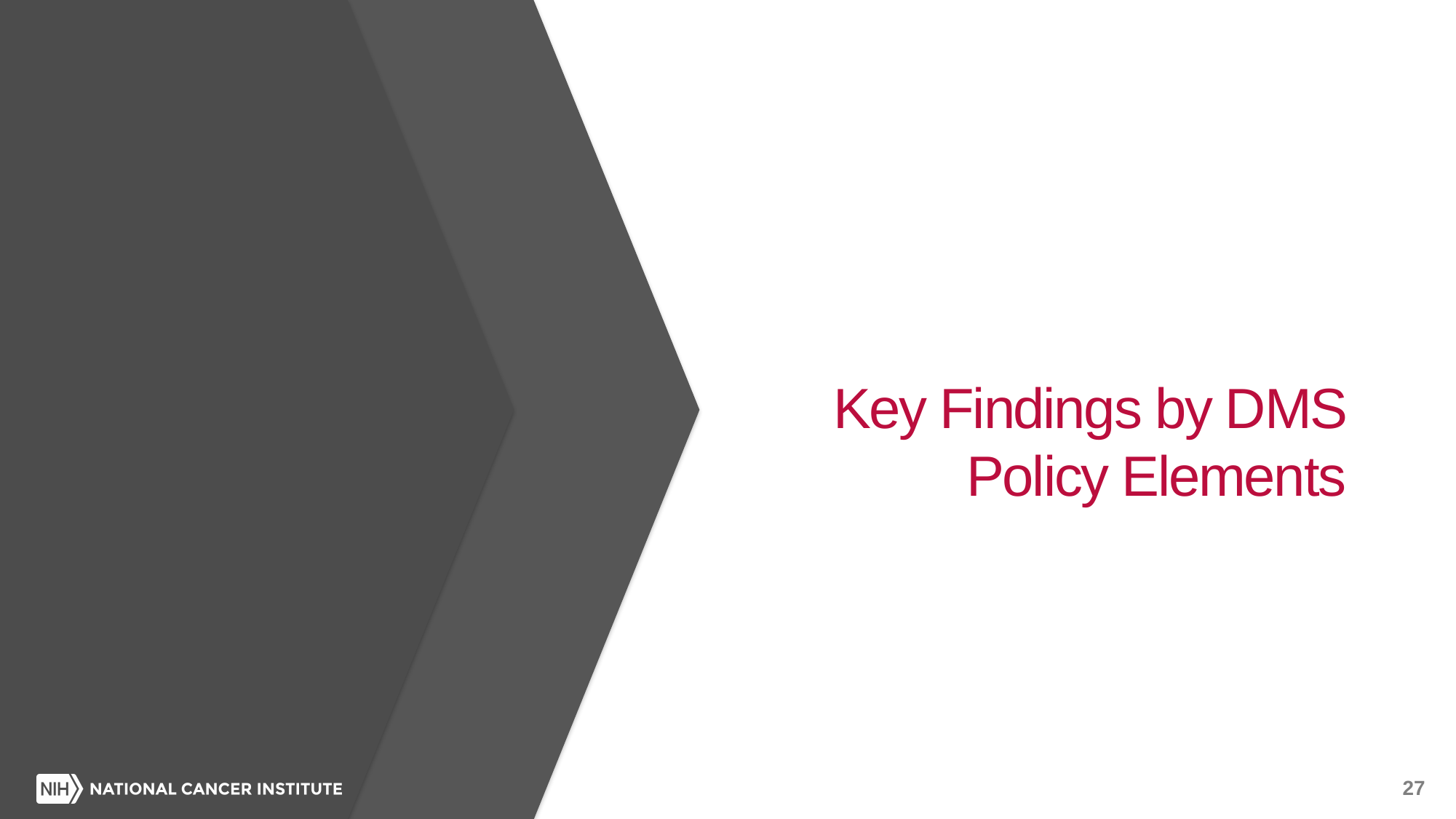

# Key Findings by DMS Policy Elements